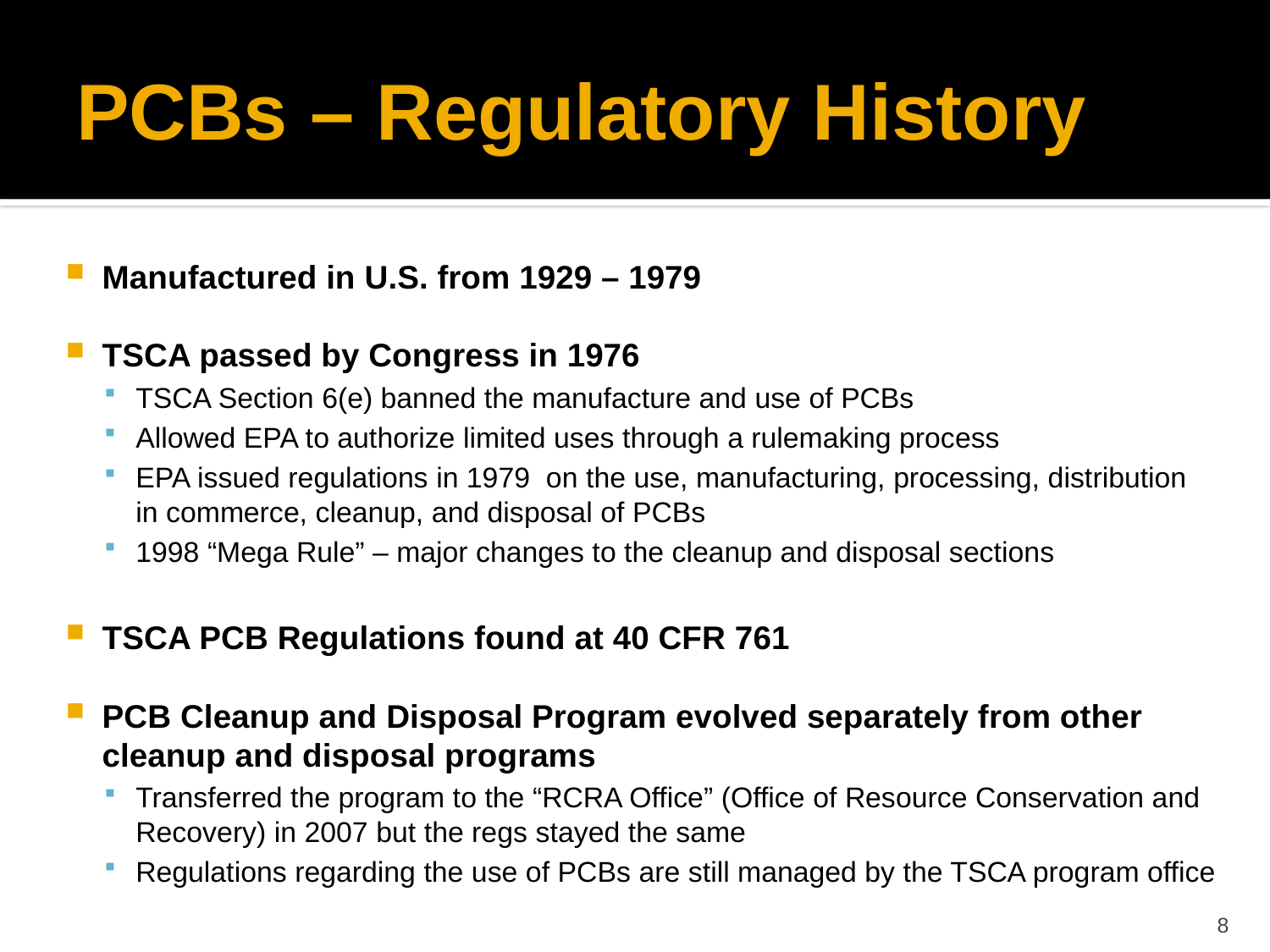

# PCBs – Regulatory History
Manufactured in U.S. from 1929 – 1979
TSCA passed by Congress in 1976
TSCA Section 6(e) banned the manufacture and use of PCBs
Allowed EPA to authorize limited uses through a rulemaking process
EPA issued regulations in 1979  on the use, manufacturing, processing, distribution in commerce, cleanup, and disposal of PCBs
1998 “Mega Rule” – major changes to the cleanup and disposal sections

TSCA PCB Regulations found at 40 CFR 761
PCB Cleanup and Disposal Program evolved separately from other cleanup and disposal programs
Transferred the program to the “RCRA Office” (Office of Resource Conservation and Recovery) in 2007 but the regs stayed the same
Regulations regarding the use of PCBs are still managed by the TSCA program office
8